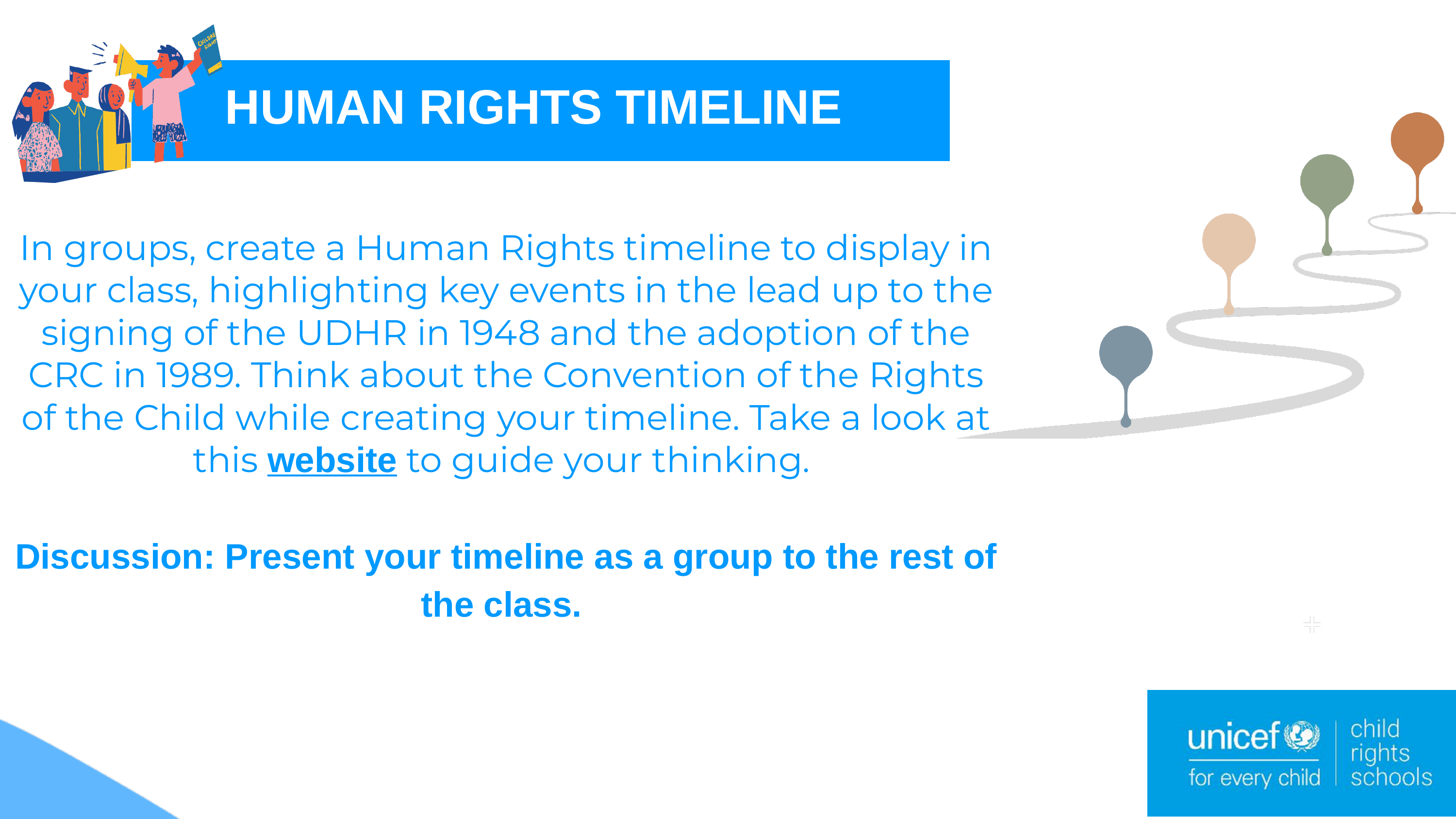

HUMAN RIGHTS TIMELINE

In groups, create a Human Rights timeline to display in your class, highlighting key events in the lead up to the signing of the UDHR in 1948 and the adoption of the CRC in 1989. Think about the Convention of the Rights of the Child while creating your timeline. Take a look at this website to guide your thinking.

Discussion: Present your timeline as a group to the rest of the class.
The energy sources we use today are highly disruptive and damaging to the environment, especially due to the use of hydrocarbon fuels that have increasingly caused global warming.